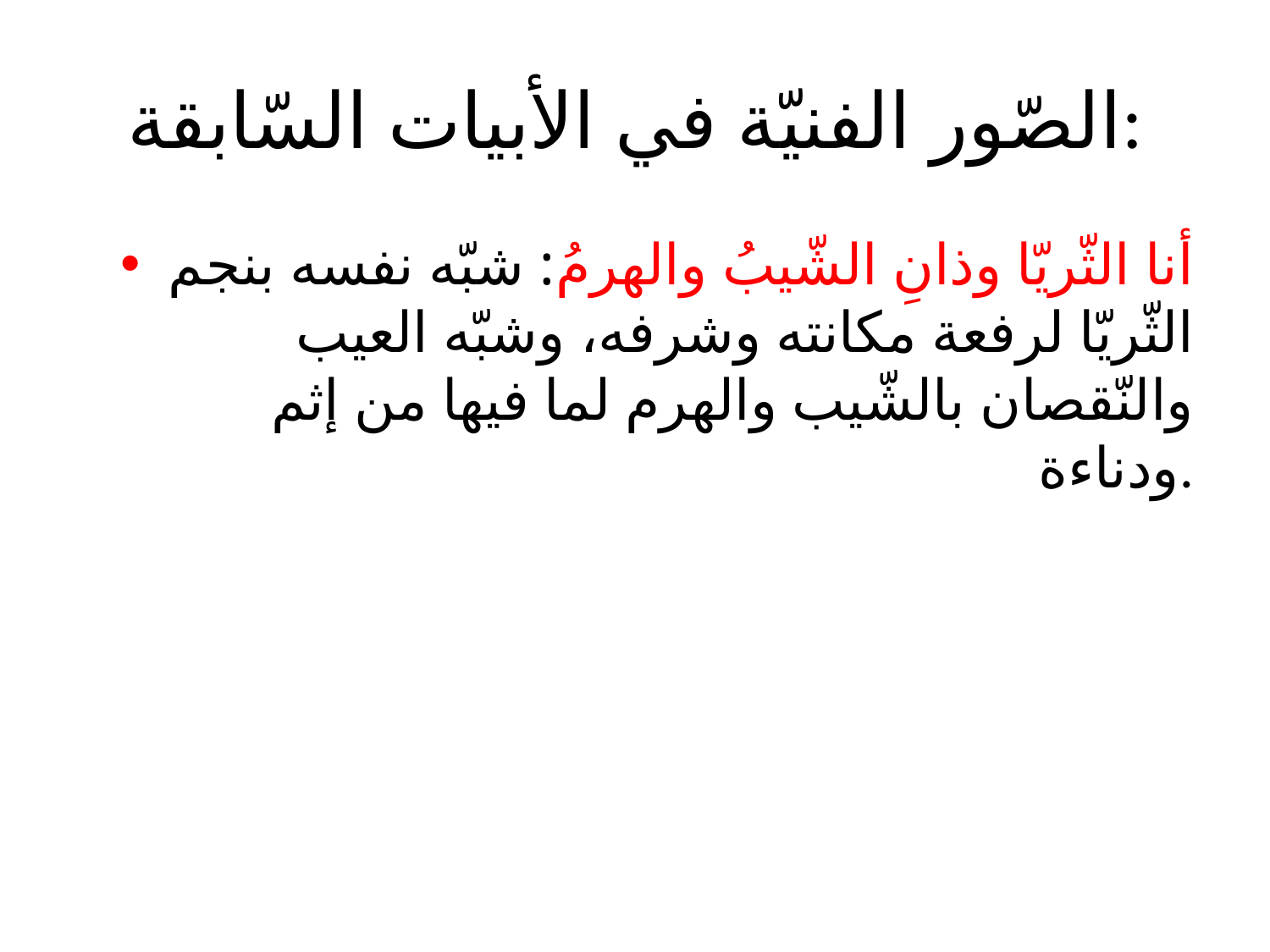

# الصّور الفنيّة في الأبيات السّابقة:
أنا الثّريّا وذانِ الشّيبُ والهرمُ: شبّه نفسه بنجم الثّريّا لرفعة مكانته وشرفه، وشبّه العيب والنّقصان بالشّيب والهرم لما فيها من إثم ودناءة.